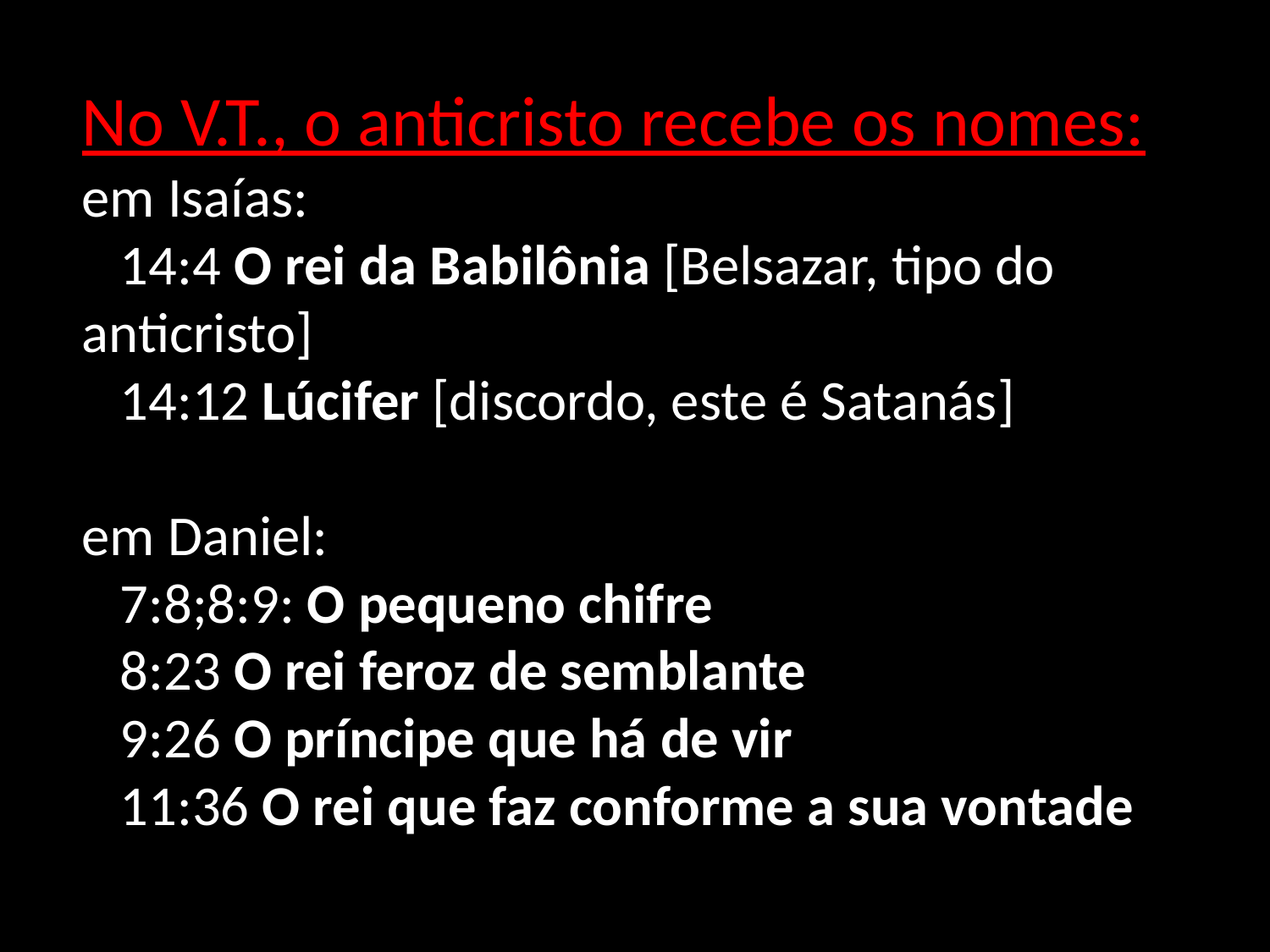

No V.T., o anticristo recebe os nomes:
em Isaías:
   14:4 O rei da Babilônia [Belsazar, tipo do anticristo]
   14:12 Lúcifer [discordo, este é Satanás]

em Daniel:
   7:8;8:9: O pequeno chifre
   8:23 O rei feroz de semblante
   9:26 O príncipe que há de vir
   11:36 O rei que faz conforme a sua vontade